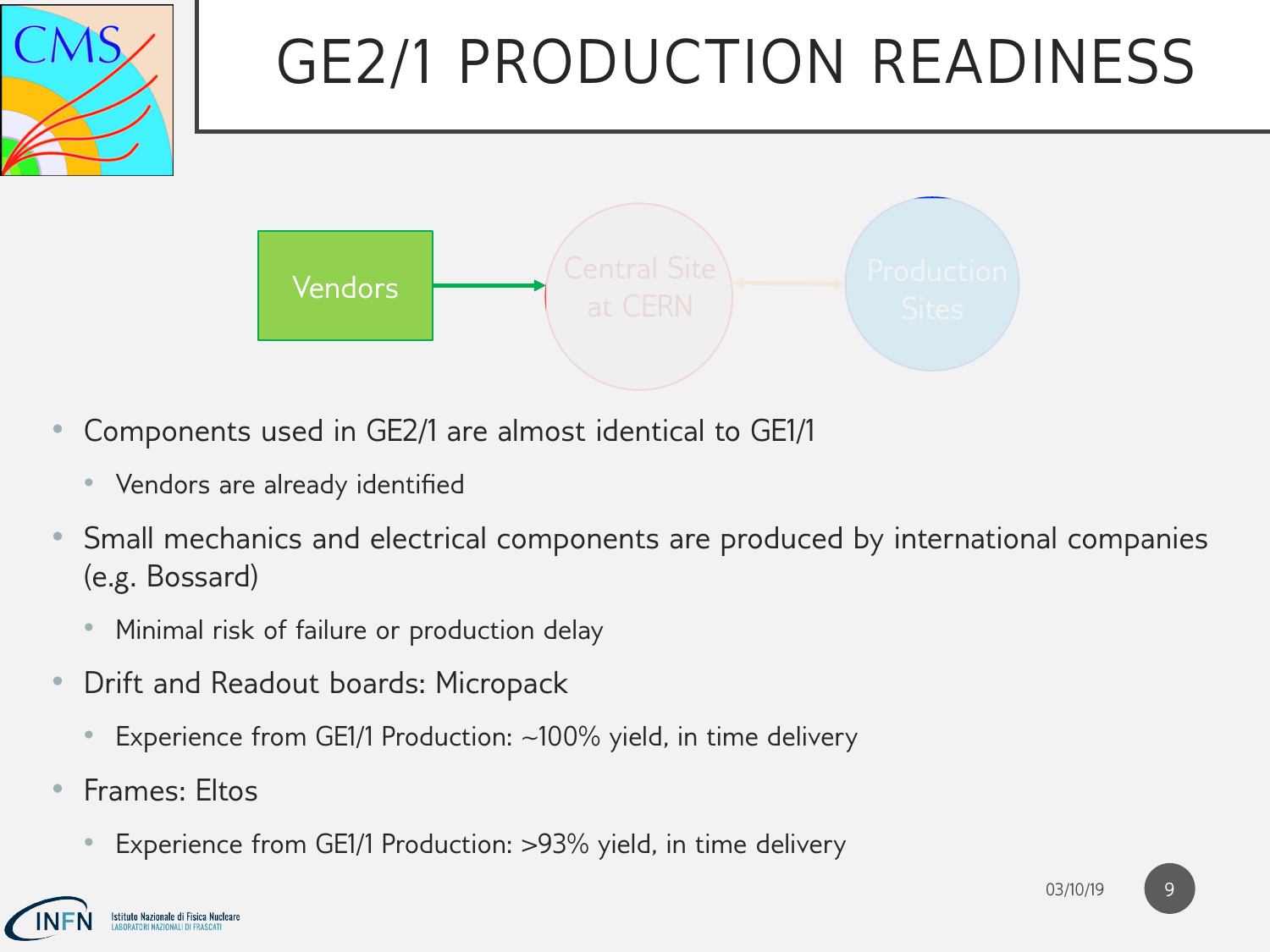

# GE2/1 Production Readiness

Vendors
Central Site at CERN
Production Sites

Components used in GE2/1 are almost identical to GE1/1
Vendors are already identified
Small mechanics and electrical components are produced by international companies (e.g. Bossard)
Minimal risk of failure or production delay
Drift and Readout boards: Micropack
Experience from GE1/1 Production: ~100% yield, in time delivery
Frames: Eltos
Experience from GE1/1 Production: >93% yield, in time delivery

9
03/10/19